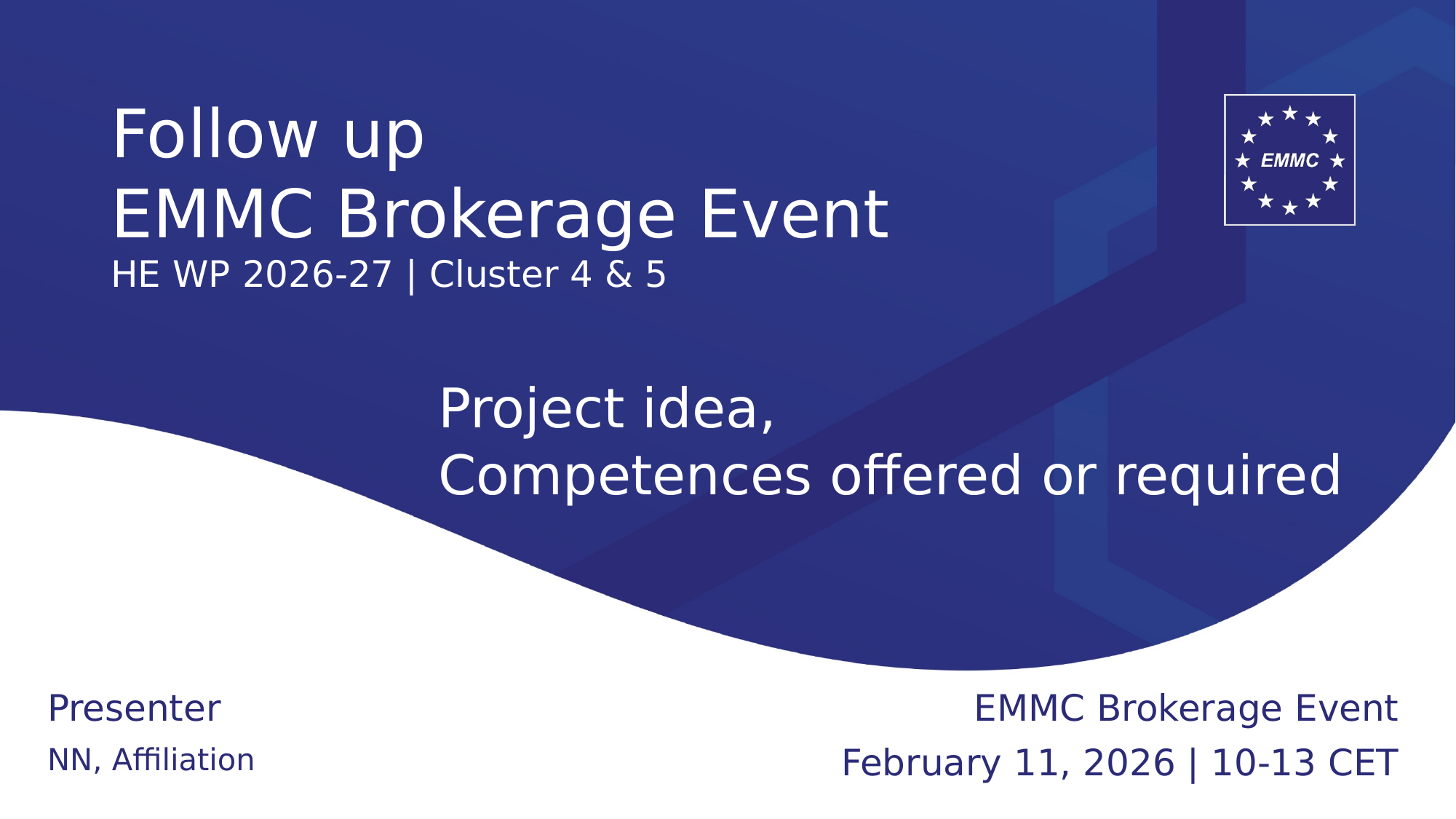

# Follow up EMMC Brokerage Event HE WP 2026-27 | Cluster 4 & 5 Project idea, Competences offered or required
Presenter
NN, Affiliation
EMMC Brokerage Event
February 11, 2026 | 10-13 CET